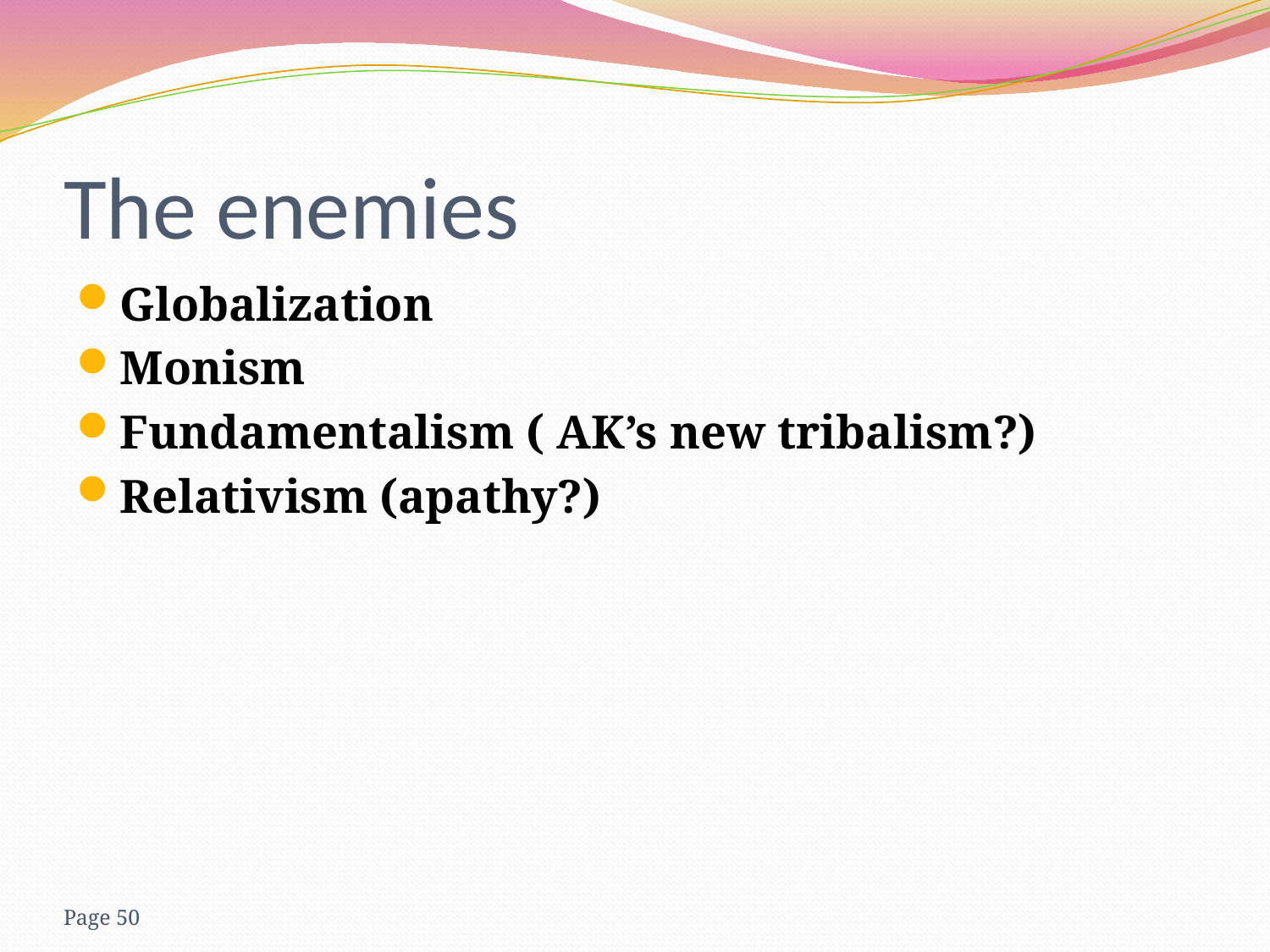

# The enemies
Globalization
Monism
Fundamentalism ( AK’s new tribalism?)
Relativism (apathy?)
Page 50